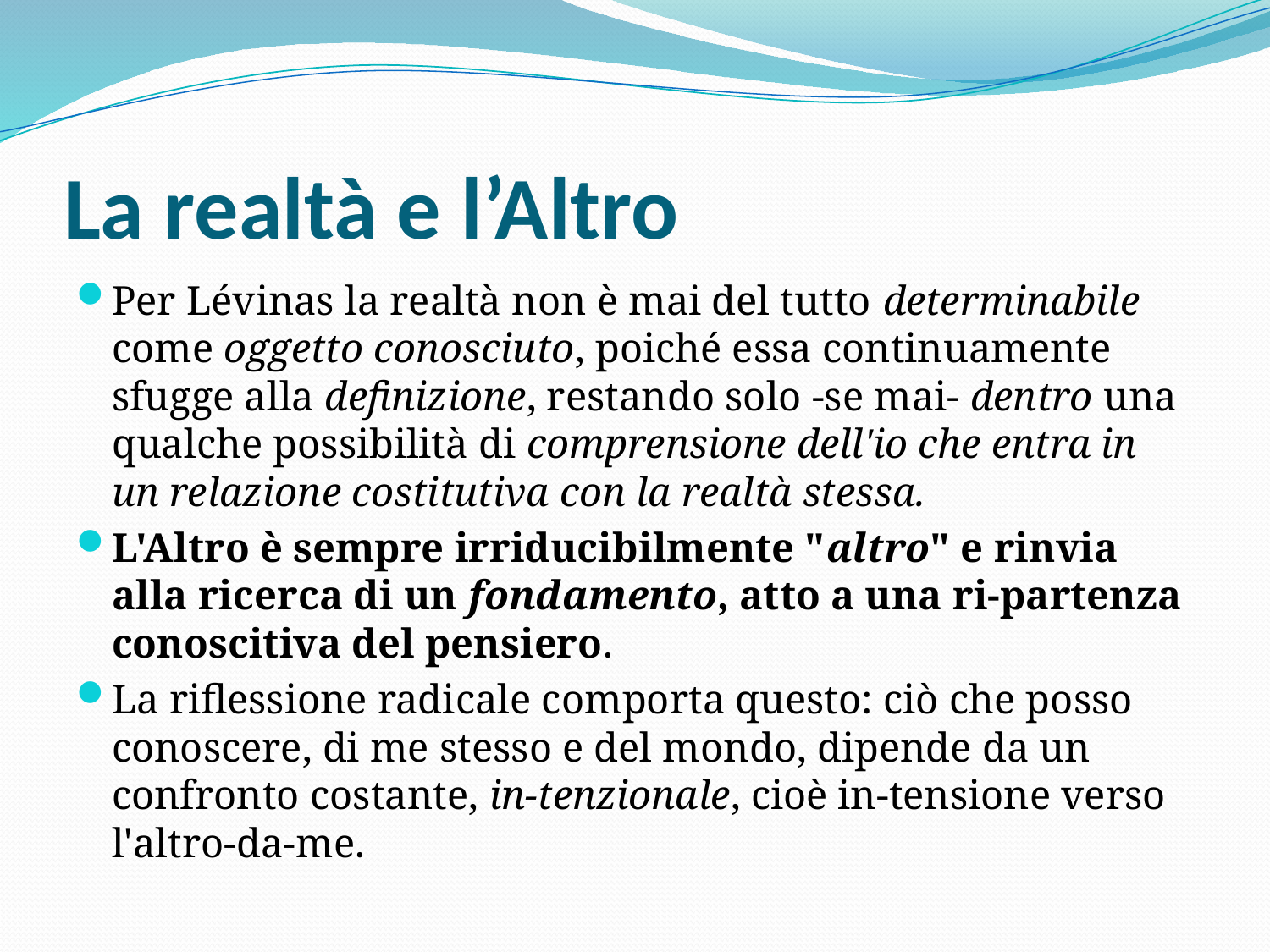

# La realtà e l’Altro
Per Lévinas la realtà non è mai del tutto determinabile come oggetto conosciuto, poiché essa continuamente sfugge alla definizione, restando solo -se mai- dentro una qualche possibilità di comprensione dell'io che entra in un relazione costitutiva con la realtà stessa.
L'Altro è sempre irriducibilmente "altro" e rinvia alla ricerca di un fondamento, atto a una ri-partenza conoscitiva del pensiero.
La riflessione radicale comporta questo: ciò che posso conoscere, di me stesso e del mondo, dipende da un confronto costante, in-tenzionale, cioè in-tensione verso l'altro-da-me.